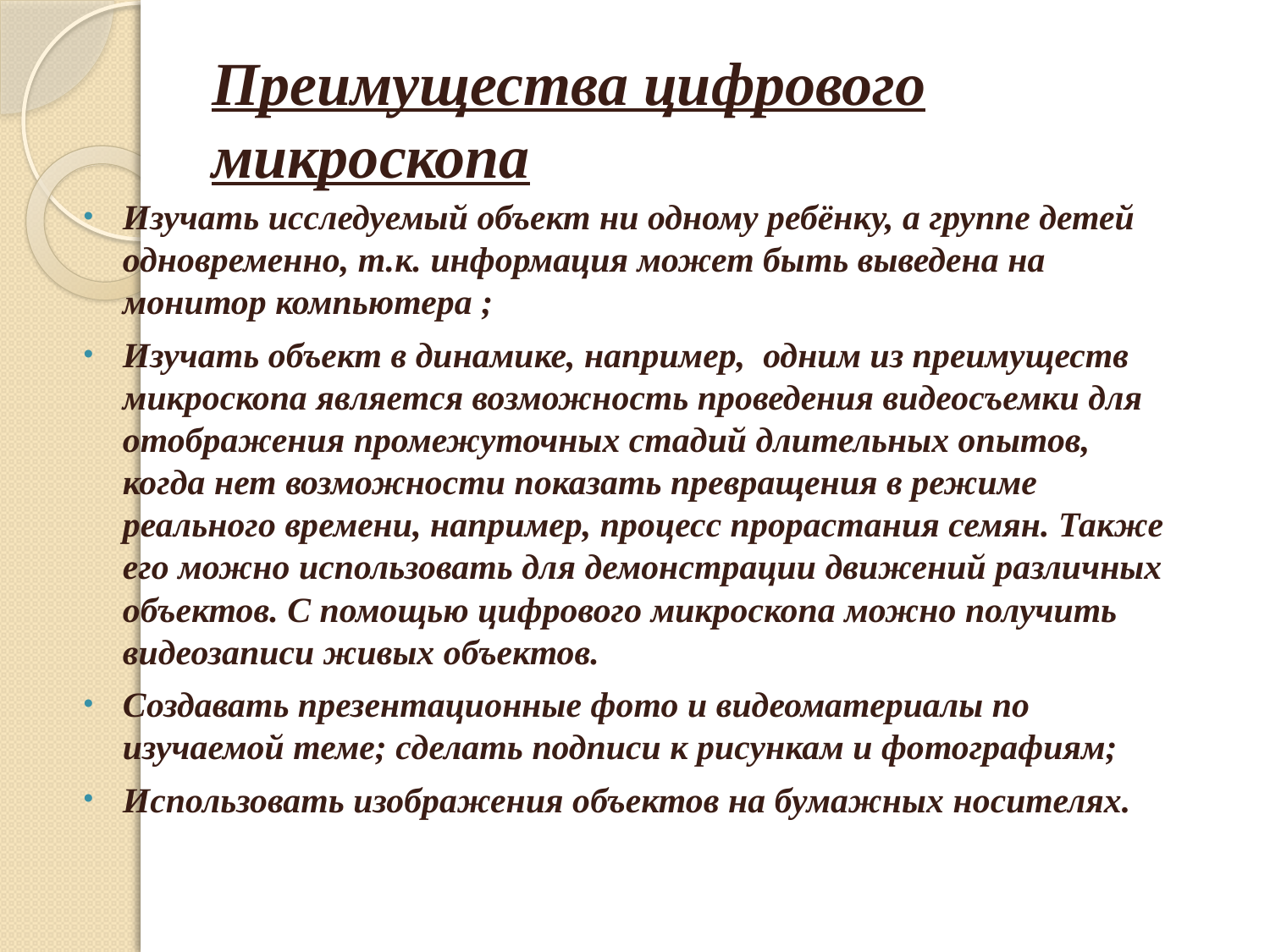

# Преимущества цифрового микроскопа
Изучать исследуемый объект ни одному ребёнку, а группе детей одновременно, т.к. информация может быть выведена на монитор компьютера ;
Изучать объект в динамике, например,  одним из преимуществ микроскопа является возможность проведения видеосъемки для отображения промежуточных стадий длительных опытов, когда нет возможности показать превращения в режиме реального времени, например, процесс прорастания семян. Также его можно использовать для демонстрации движений различных объектов. С помощью цифрового микроскопа можно получить видеозаписи живых объектов.
Создавать презентационные фото и видеоматериалы по изучаемой теме; сделать подписи к рисункам и фотографиям;
Использовать изображения объектов на бумажных носителях.